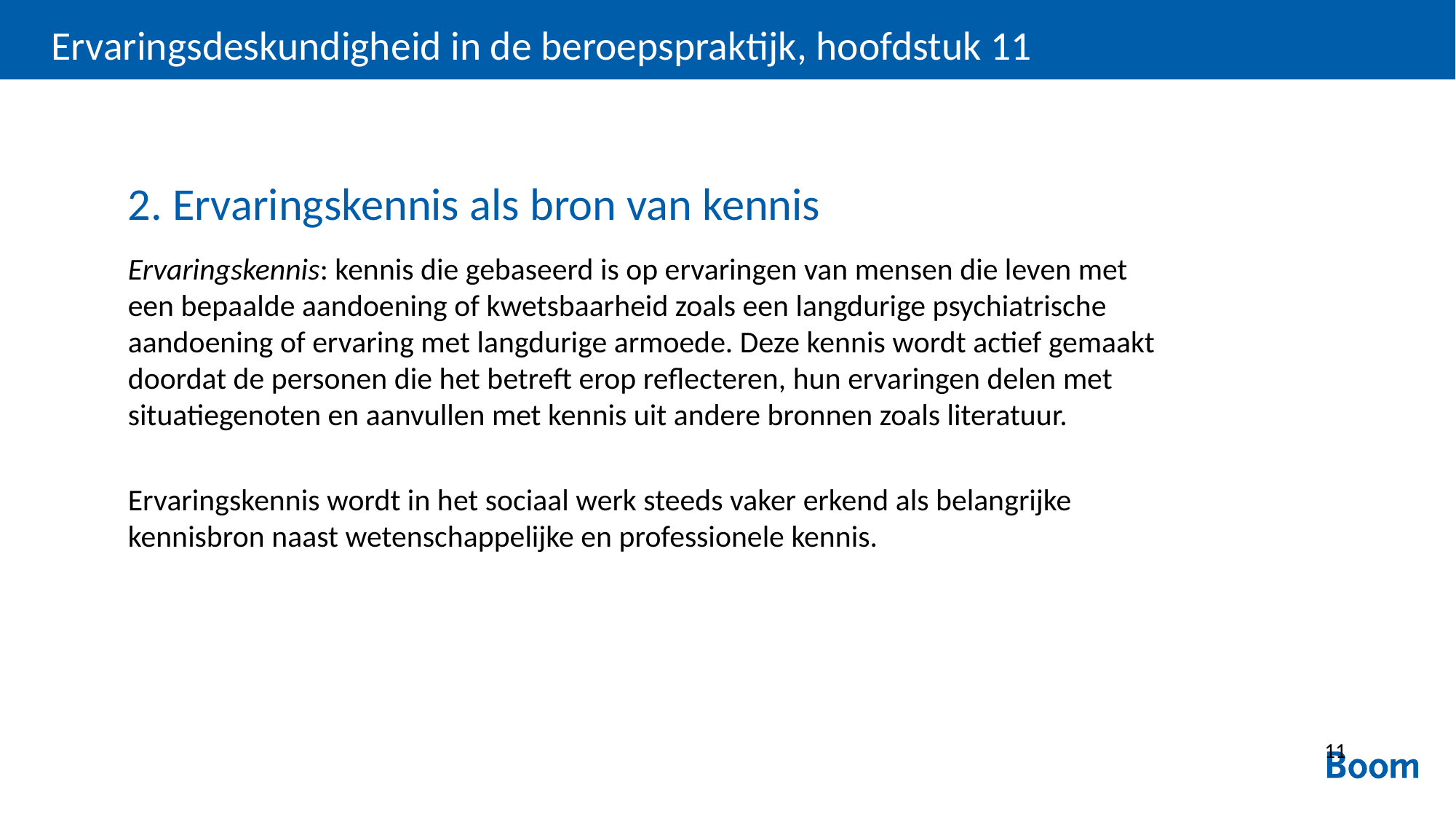

Ervaringsdeskundigheid in de beroepspraktijk, hoofdstuk 11

# 2. Ervaringskennis als bron van kennis
Ervaringskennis: kennis die gebaseerd is op ervaringen van mensen die leven met een bepaalde aandoening of kwetsbaarheid zoals een langdurige psychiatrische aandoening of ervaring met langdurige armoede. Deze kennis wordt actief gemaakt doordat de personen die het betreft erop reflecteren, hun ervaringen delen met situatiegenoten en aanvullen met kennis uit andere bronnen zoals literatuur.

Ervaringskennis wordt in het sociaal werk steeds vaker erkend als belangrijke kennisbron naast wetenschappelijke en professionele kennis.

11